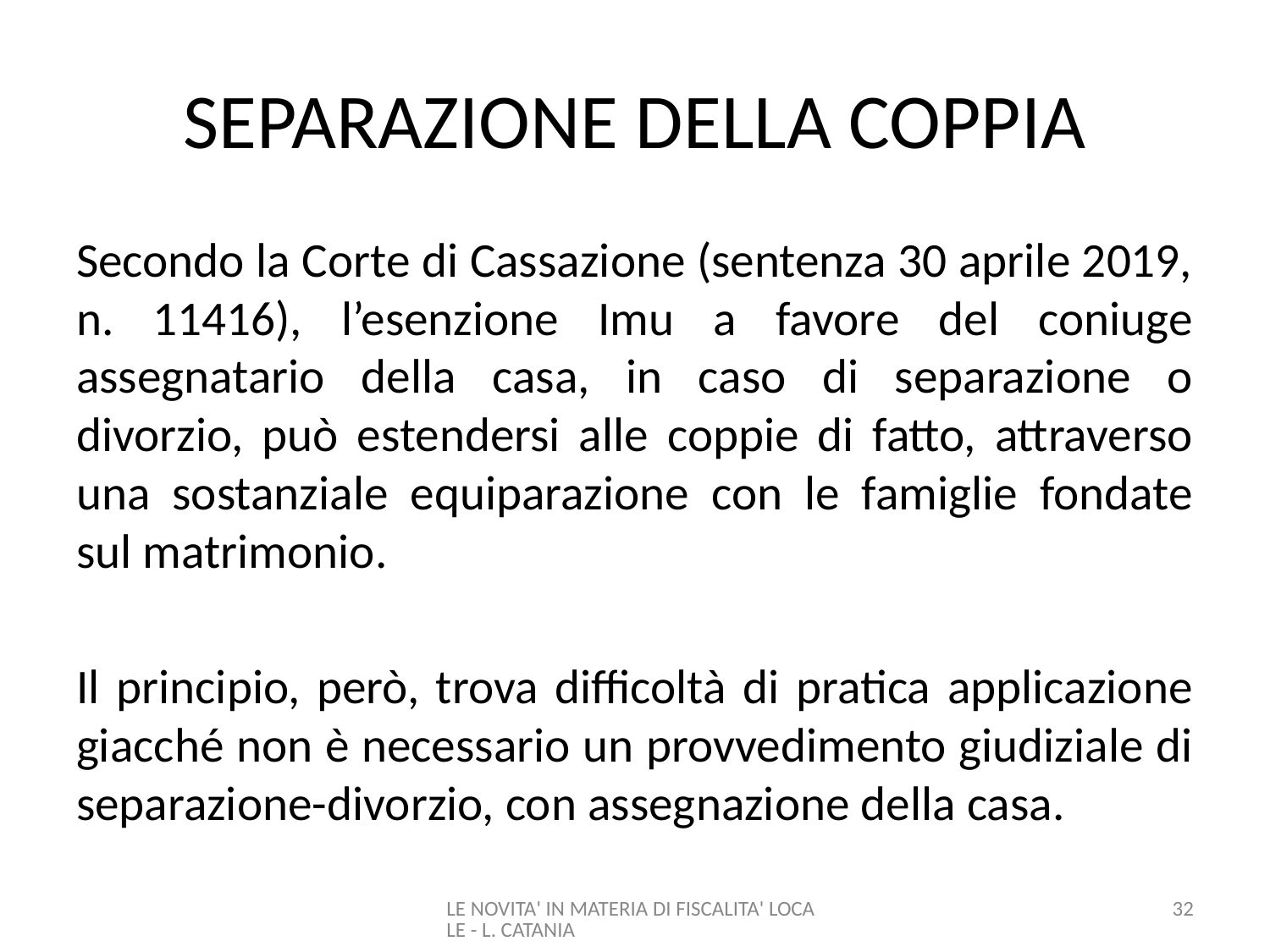

# SEPARAZIONE DELLA COPPIA
Secondo la Corte di Cassazione (sentenza 30 aprile 2019, n. 11416), l’esenzione Imu a favore del coniuge assegnatario della casa, in caso di separazione o divorzio, può estendersi alle coppie di fatto, attraverso una sostanziale equiparazione con le famiglie fondate sul matrimonio.

Il principio, però, trova difficoltà di pratica applicazione giacché non è necessario un provvedimento giudiziale di separazione-divorzio, con assegnazione della casa.

LE NOVITA' IN MATERIA DI FISCALITA' LOCALE - L. CATANIA
32